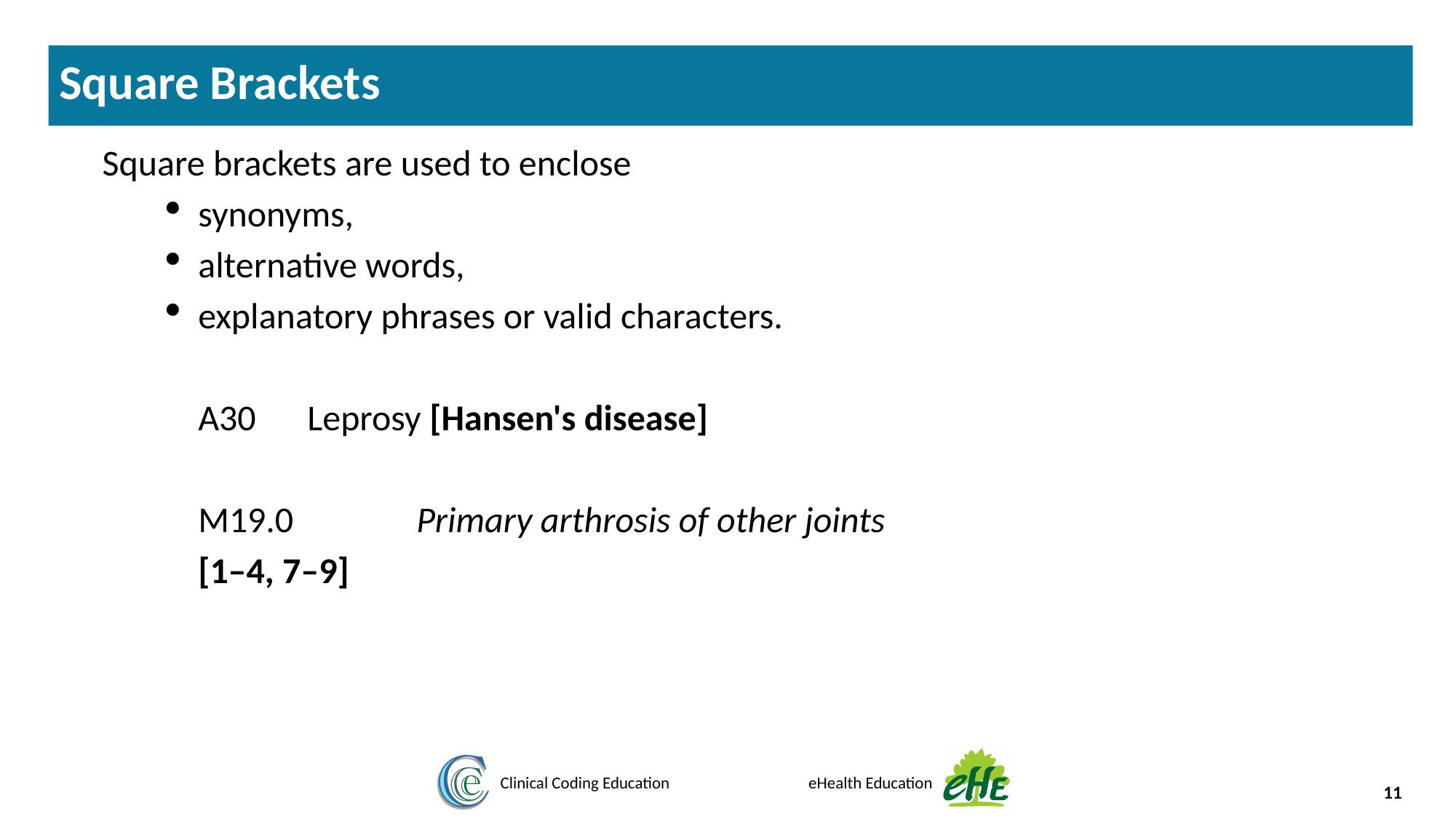

Square Brackets
Square brackets are used to enclose
synonyms,
alternative words,
explanatory phrases or valid characters.

A30 	Leprosy [Hansen's disease]

M19.0  	Primary arthrosis of other joints
[1–4, 7–9]

11